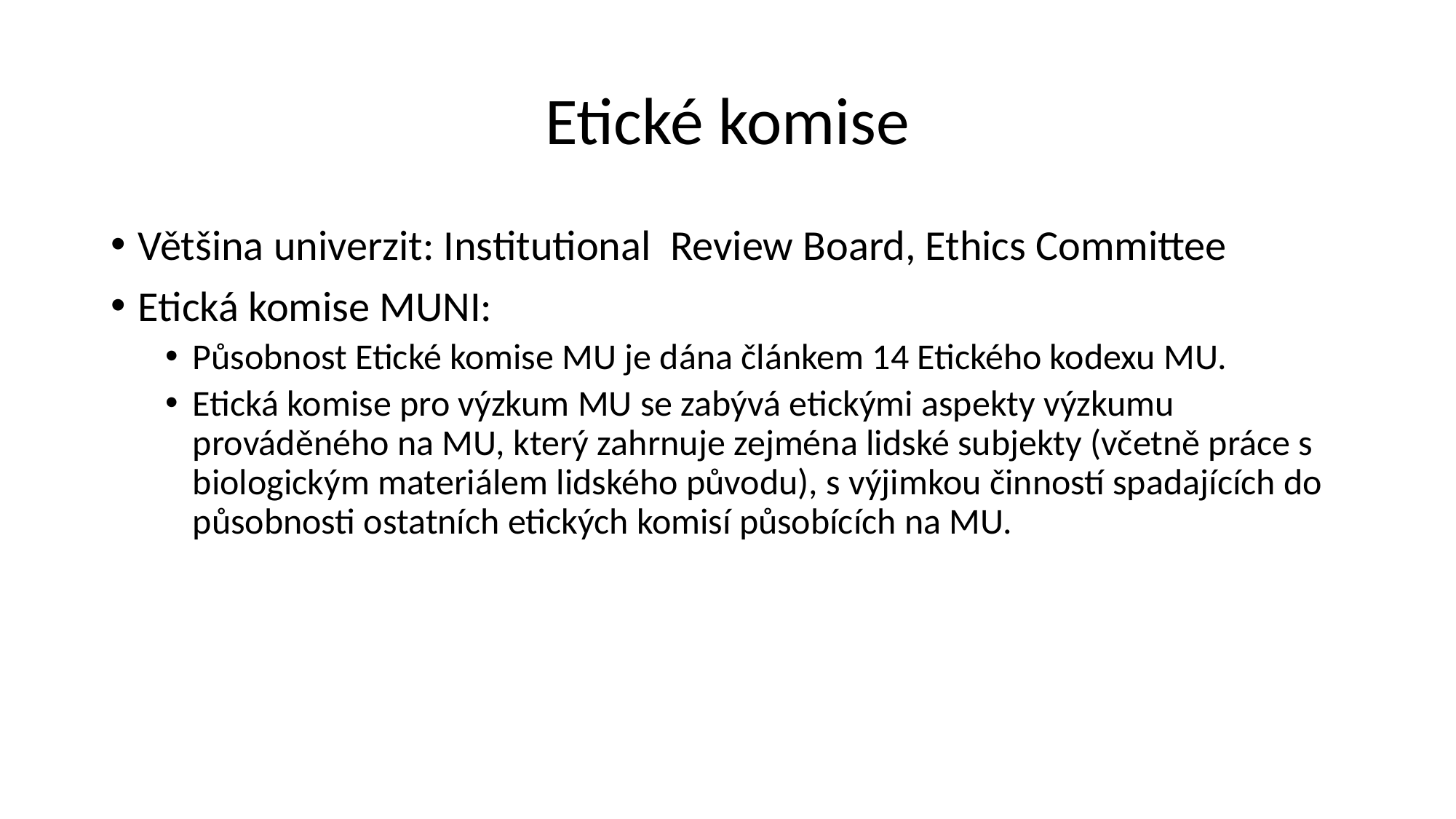

# Etické komise
Většina univerzit: Institutional  Review Board, Ethics Committee
Etická komise MUNI:
Působnost Etické komise MU je dána článkem 14 Etického kodexu MU.
Etická komise pro výzkum MU se zabývá etickými aspekty výzkumu prováděného na MU, který zahrnuje zejména lidské subjekty (včetně práce s biologickým materiálem lidského původu), s výjimkou činností spadajících do působnosti ostatních etických komisí působících na MU.